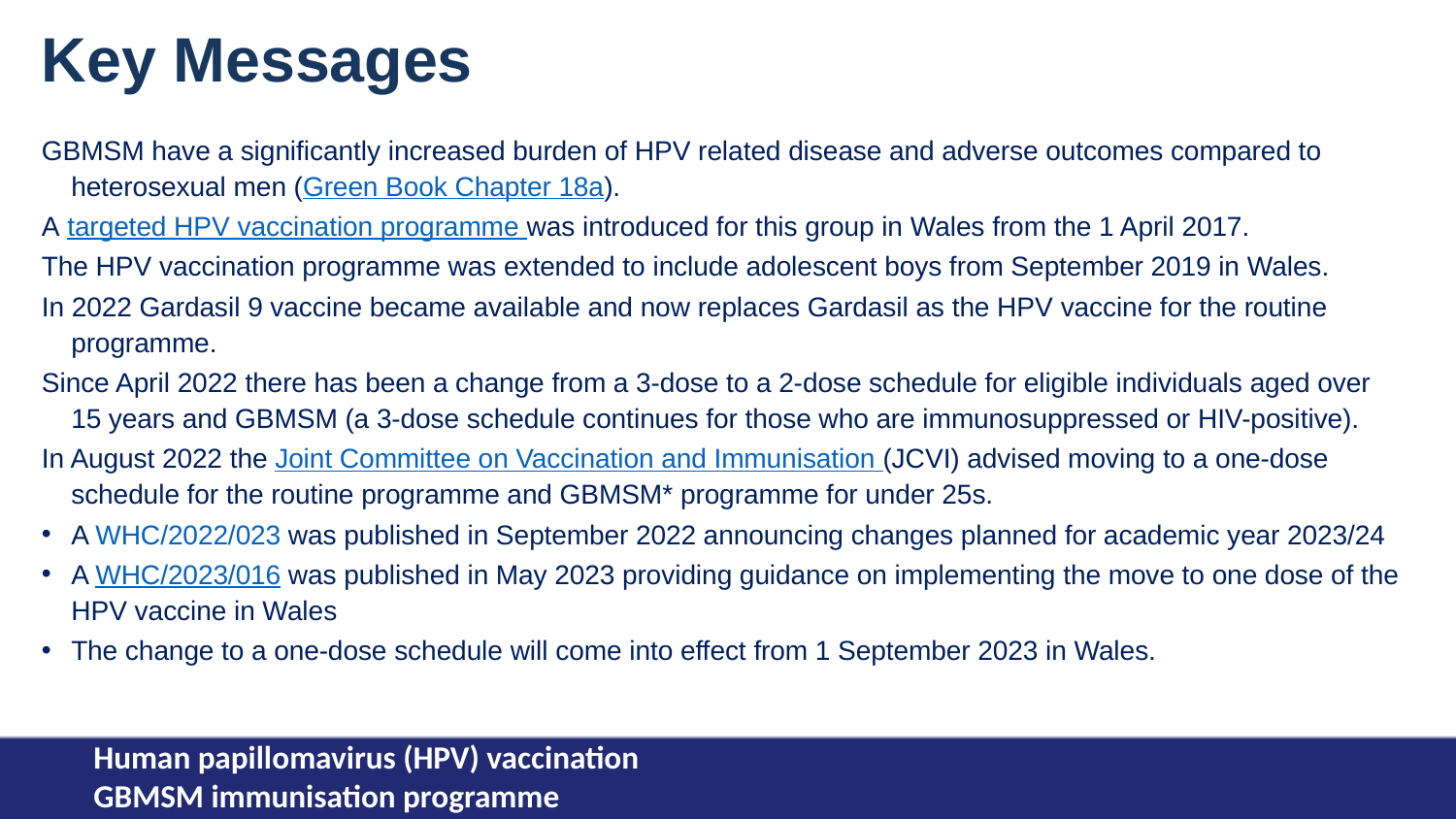

Key Messages

GBMSM have a significantly increased burden of HPV related disease and adverse outcomes compared to heterosexual men (Green Book Chapter 18a).
A targeted HPV vaccination programme was introduced for this group in Wales from the 1 April 2017.
The HPV vaccination programme was extended to include adolescent boys from September 2019 in Wales.
In 2022 Gardasil 9 vaccine became available and now replaces Gardasil as the HPV vaccine for the routine programme.
Since April 2022 there has been a change from a 3-dose to a 2-dose schedule for eligible individuals aged over 15 years and GBMSM (a 3-dose schedule continues for those who are immunosuppressed or HIV-positive).
In August 2022 the Joint Committee on Vaccination and Immunisation (JCVI) advised moving to a one-dose schedule for the routine programme and GBMSM* programme for under 25s.
A WHC/2022/023 was published in September 2022 announcing changes planned for academic year 2023/24
A WHC/2023/016 was published in May 2023 providing guidance on implementing the move to one dose of the HPV vaccine in Wales
The change to a one-dose schedule will come into effect from 1 September 2023 in Wales.

Human papillomavirus (HPV) vaccination
GBMSM immunisation programme